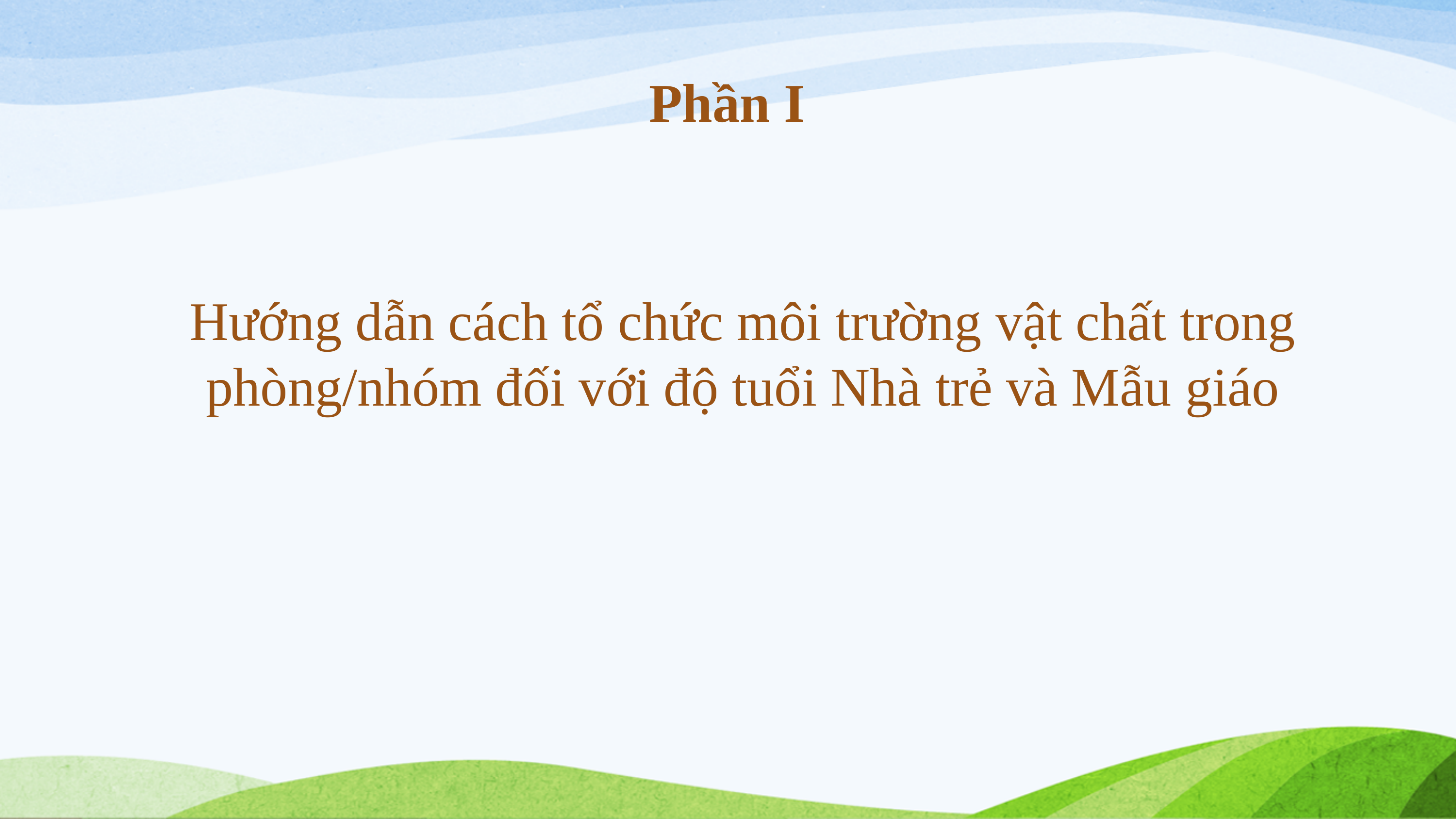

Phần I

Hướng dẫn cách tổ chức môi trường vật chất trong phòng/nhóm đối với độ tuổi Nhà trẻ và Mẫu giáo